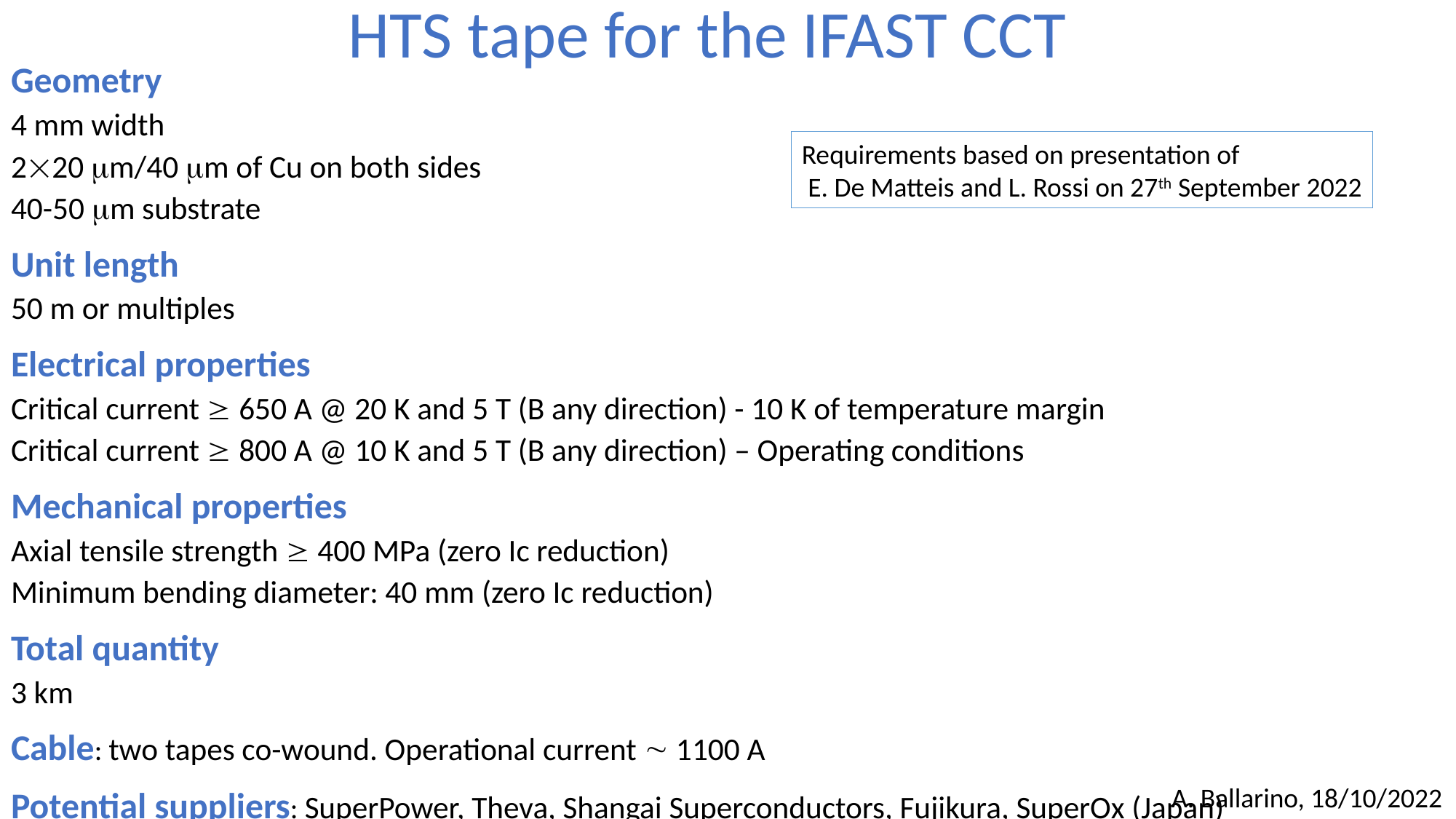

# HTS tape for the IFAST CCT
Geometry
4 mm width
2×20 μm/40 μm of Cu on both sides
40-50 μm substrate

Unit length
50 m or multiples

Electrical properties
Critical current ≥ 650 A @ 20 K and 5 T (B any direction) - 10 K of temperature margin
Critical current ≥ 800 A @ 10 K and 5 T (B any direction) – Operating conditions

Mechanical properties
Axial tensile strength ≥ 400 MPa (zero Ic reduction)
Minimum bending diameter: 40 mm (zero Ic reduction)

Total quantity
3 km

Cable: two tapes co-wound. Operational current ∼ 1100 A

Potential suppliers: SuperPower, Theva, Shangai Superconductors, Fujikura, SuperOx (Japan)

Requirements based on presentation of
 E. De Matteis and L. Rossi on 27th September 2022
A. Ballarino, 18/10/2022